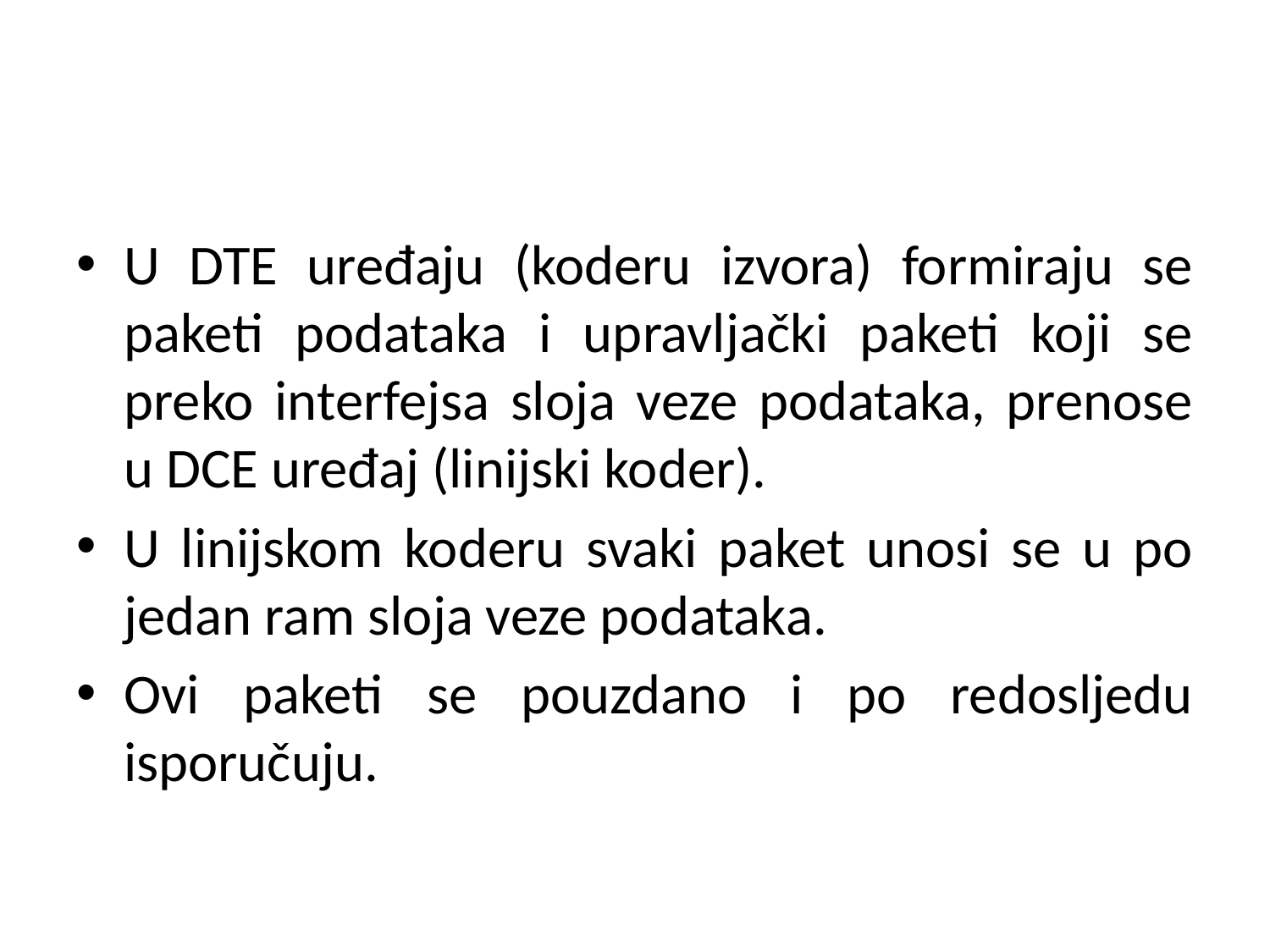

#
U DTE uređaju (koderu izvora) formiraju se paketi podataka i upravljački paketi koji se preko interfejsa sloja veze podataka, prenose u DCE uređaj (linijski koder).
U linijskom koderu svaki paket unosi se u po jedan ram sloja veze podataka.
Ovi paketi se pouzdano i po redosljedu isporučuju.